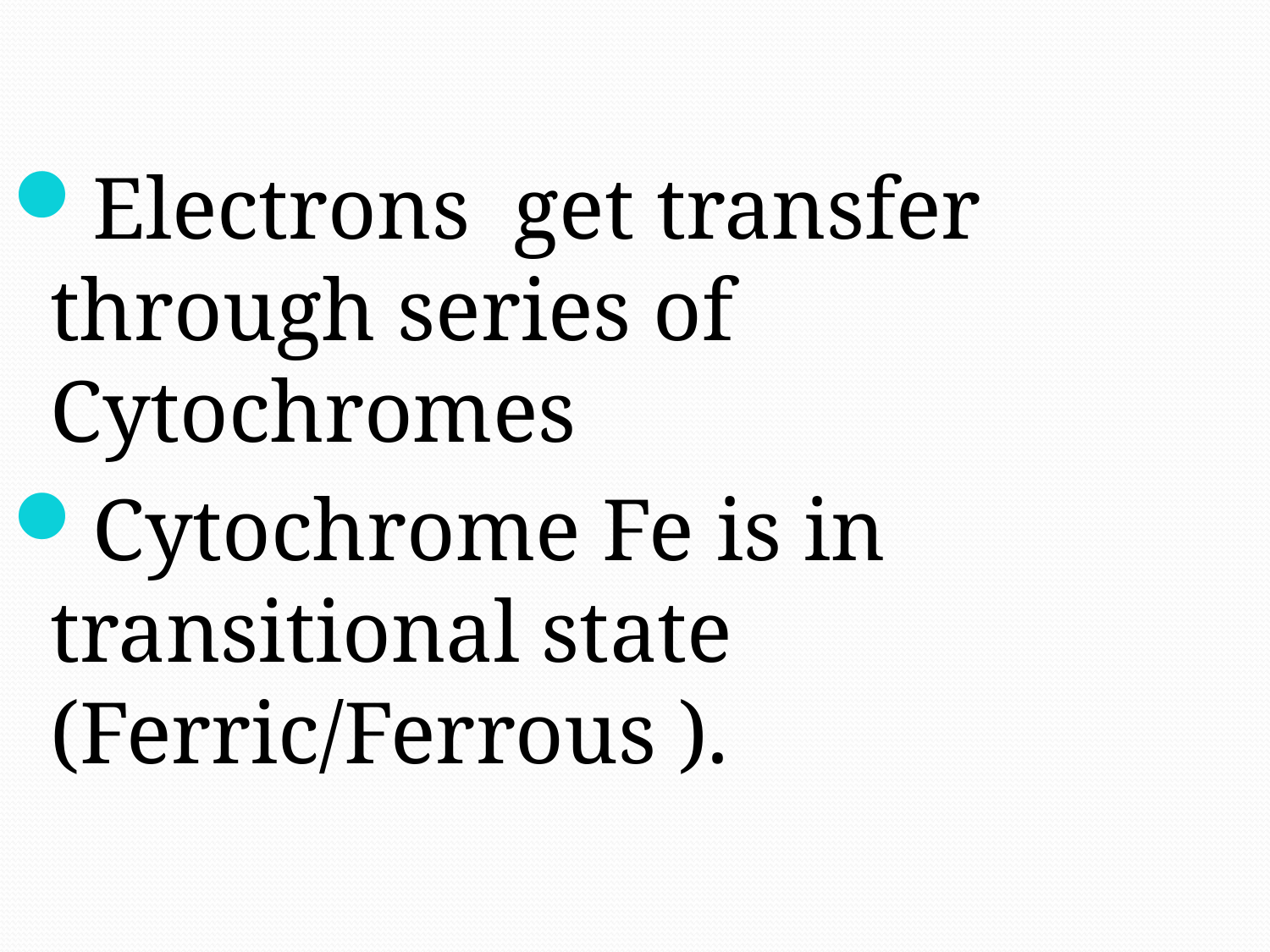

Electrons  get transfer through series of Cytochromes
Cytochrome Fe is in transitional state (Ferric/Ferrous ).